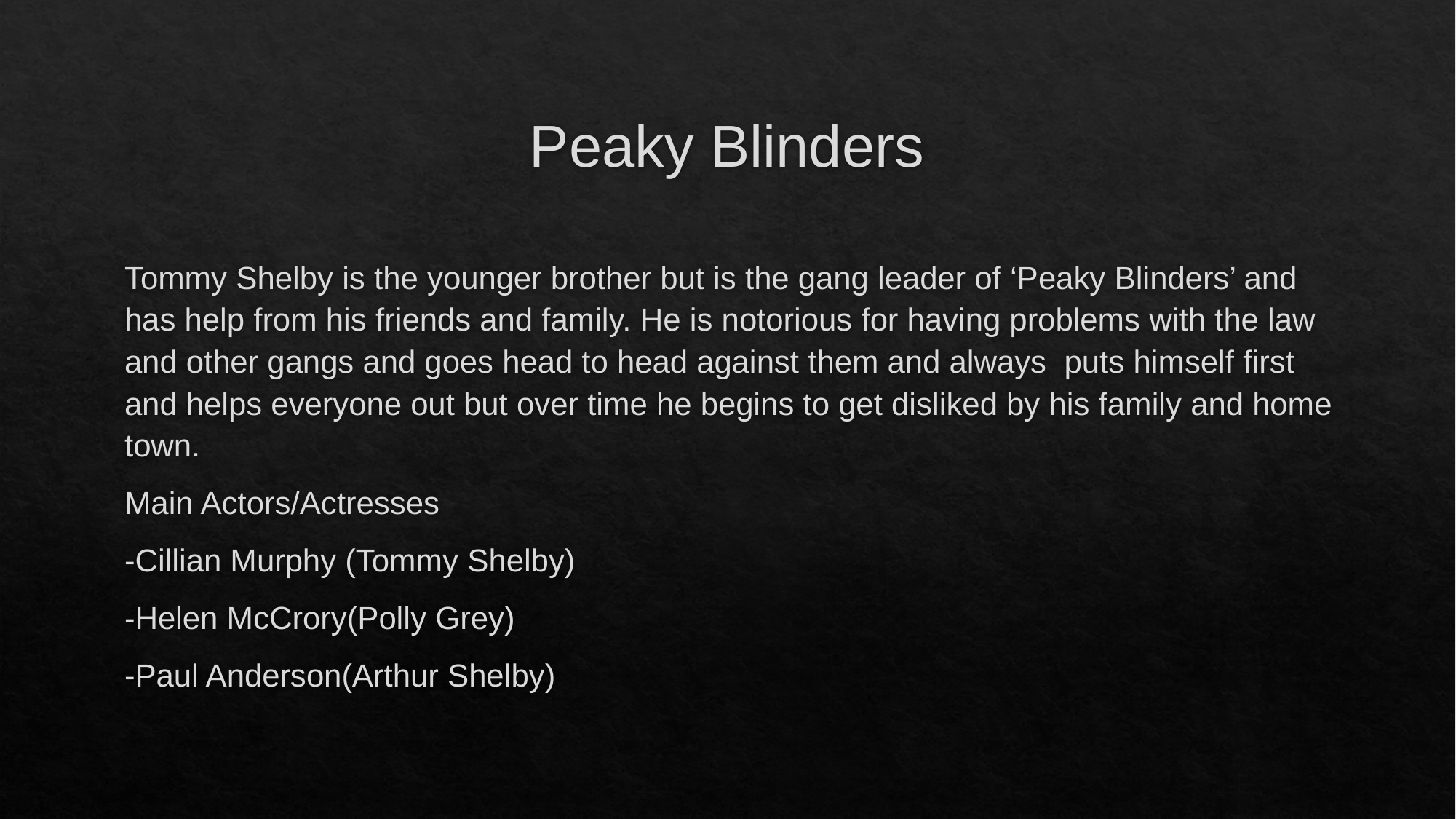

# Peaky Blinders
Tommy Shelby is the younger brother but is the gang leader of ‘Peaky Blinders’ and has help from his friends and family. He is notorious for having problems with the law and other gangs and goes head to head against them and always  puts himself first and helps everyone out but over time he begins to get disliked by his family and home town.
Main Actors/Actresses
-Cillian Murphy (Tommy Shelby)
-Helen McCrory(Polly Grey)
-Paul Anderson(Arthur Shelby)